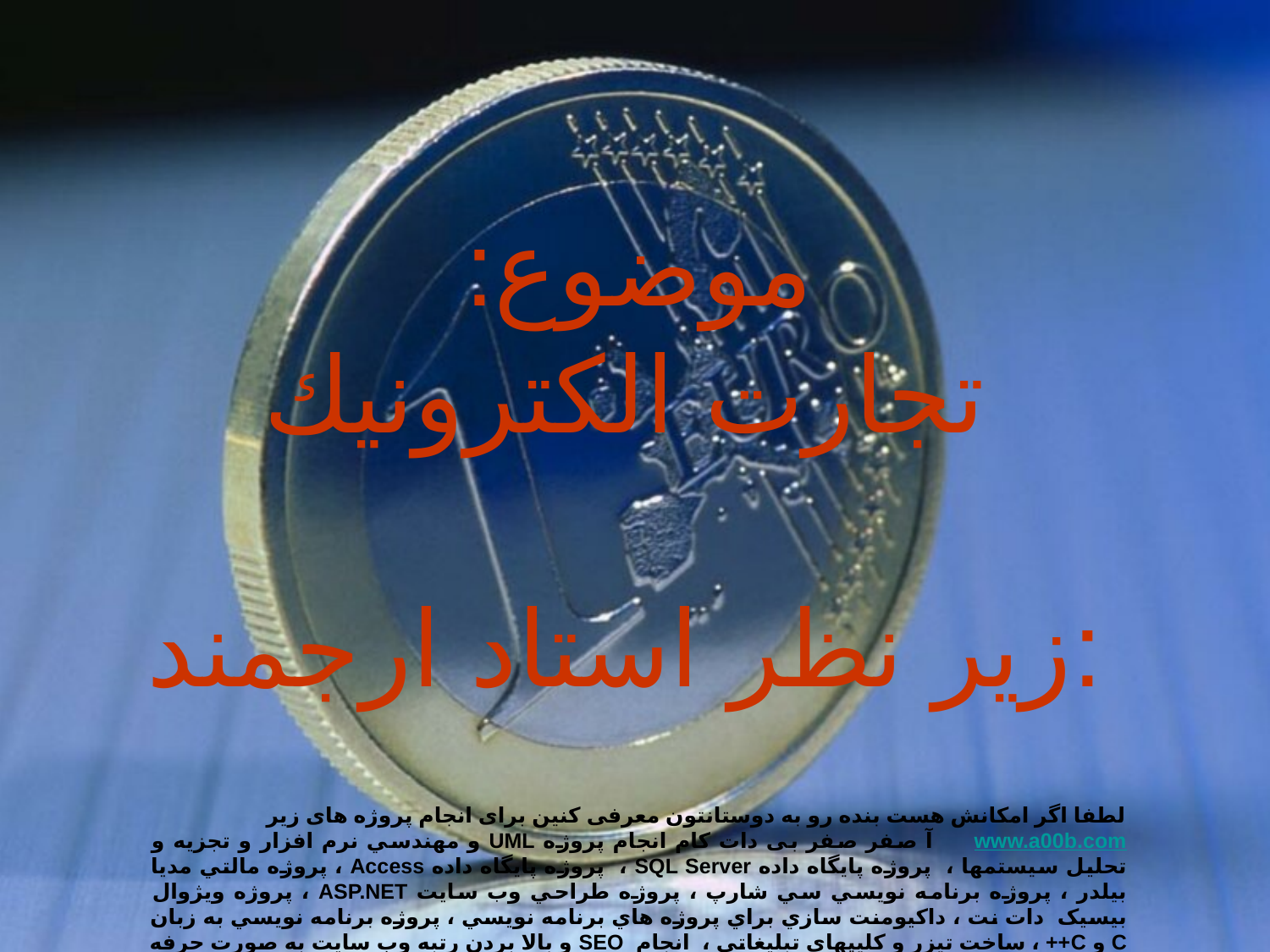

# موضوع: تجارت الكترونيك زیر نظر استاد ارجمند:
لطفا اگر امکانش هست بنده رو به دوستانتون معرفی کنین برای انجام پروژه های زیر
www.a00b.com     آ صفر صفر بی دات کام انجام پروژه UML و مهندسي نرم افزار و تجزيه و تحليل سيستمها ،  پروژه پايگاه داده SQL Server ،  پروژه پايگاه داده Access ، پروژه مالتي مديا بيلدر ، پروژه برنامه نويسي سي شارپ ، پروژه طراحي وب سايت ASP.NET ، پروژه ويژوال بيسيک  دات نت ، داکيومنت سازي براي پروژه هاي برنامه نويسي ، پروژه برنامه نويسي به زبان C و C++ ، ساخت تيزر و کليپهاي تبليغاتي ،  انجام  SEO و بالا بردن رتبه وب سايت به صورت حرفه اي 09131253620